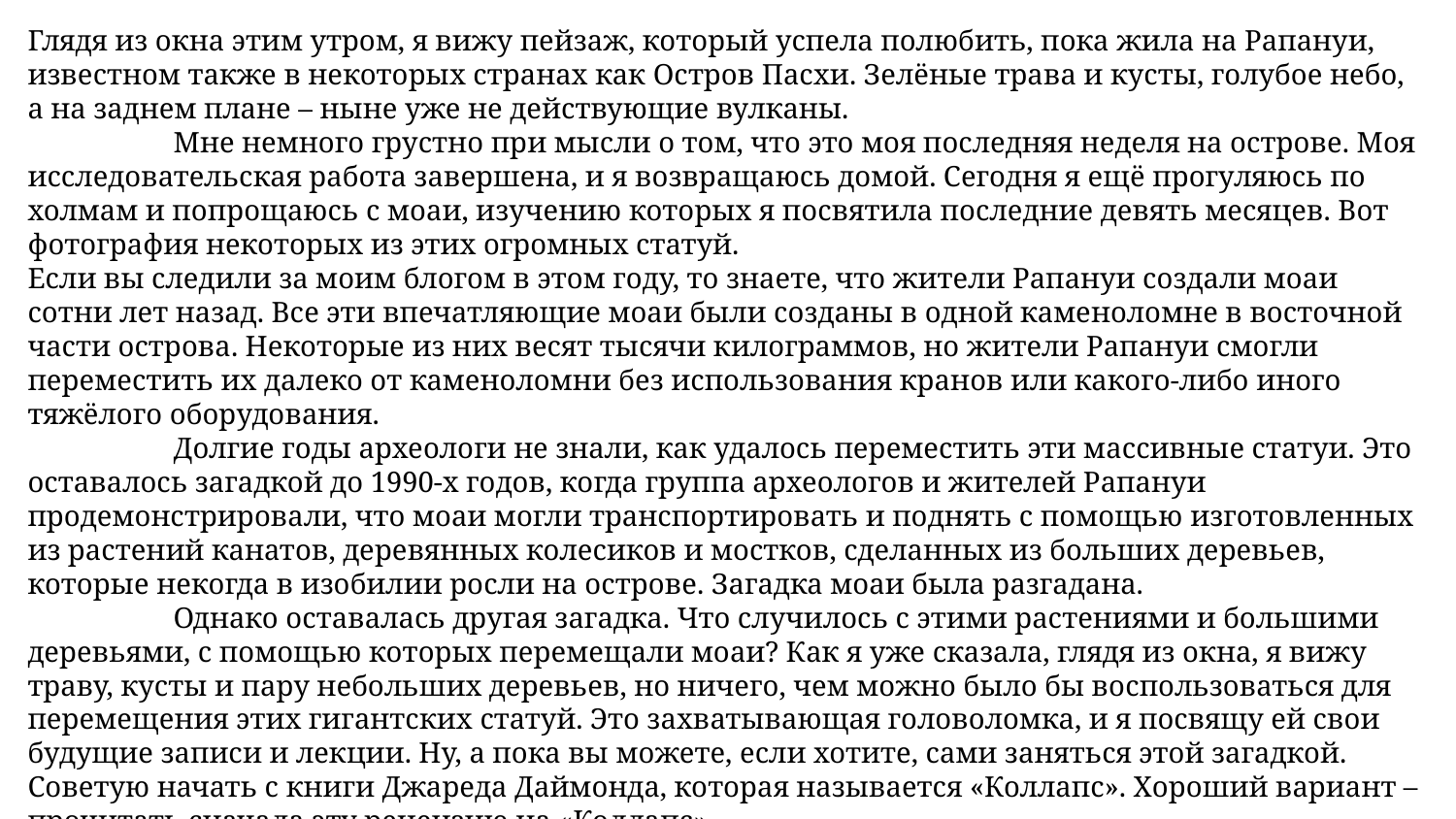

Глядя из окна этим утром, я вижу пейзаж, который успела полюбить, пока жила на Рапануи, известном также в некоторых странах как Остров Пасхи. Зелёные трава и кусты, голубое небо, а на заднем плане – ныне уже не действующие вулканы.
	Мне немного грустно при мысли о том, что это моя последняя неделя на острове. Моя исследовательская работа завершена, и я возвращаюсь домой. Сегодня я ещё прогуляюсь по холмам и попрощаюсь с моаи, изучению которых я посвятила последние девять месяцев. Вот фотография некоторых из этих огромных статуй.
Если вы следили за моим блогом в этом году, то знаете, что жители Рапануи создали моаи сотни лет назад. Все эти впечатляющие моаи были созданы в одной каменоломне в восточной части острова. Некоторые из них весят тысячи килограммов, но жители Рапануи смогли переместить их далеко от каменоломни без использования кранов или какого-либо иного тяжёлого оборудования.
	Долгие годы археологи не знали, как удалось переместить эти массивные статуи. Это оставалось загадкой до 1990-х годов, когда группа археологов и жителей Рапануи продемонстрировали, что моаи могли транспортировать и поднять с помощью изготовленных из растений канатов, деревянных колесиков и мостков, сделанных из больших деревьев, которые некогда в изобилии росли на острове. Загадка моаи была разгадана.
	Однако оставалась другая загадка. Что случилось с этими растениями и большими деревьями, с помощью которых перемещали моаи? Как я уже сказала, глядя из окна, я вижу траву, кусты и пару небольших деревьев, но ничего, чем можно было бы воспользоваться для перемещения этих гигантских статуй. Это захватывающая головоломка, и я посвящу ей свои будущие записи и лекции. Ну, а пока вы можете, если хотите, сами заняться этой загадкой. Советую начать с книги Джареда Даймонда, которая называется «Коллапс». Хороший вариант – прочитать сначала эту рецензию на «Коллапс» .